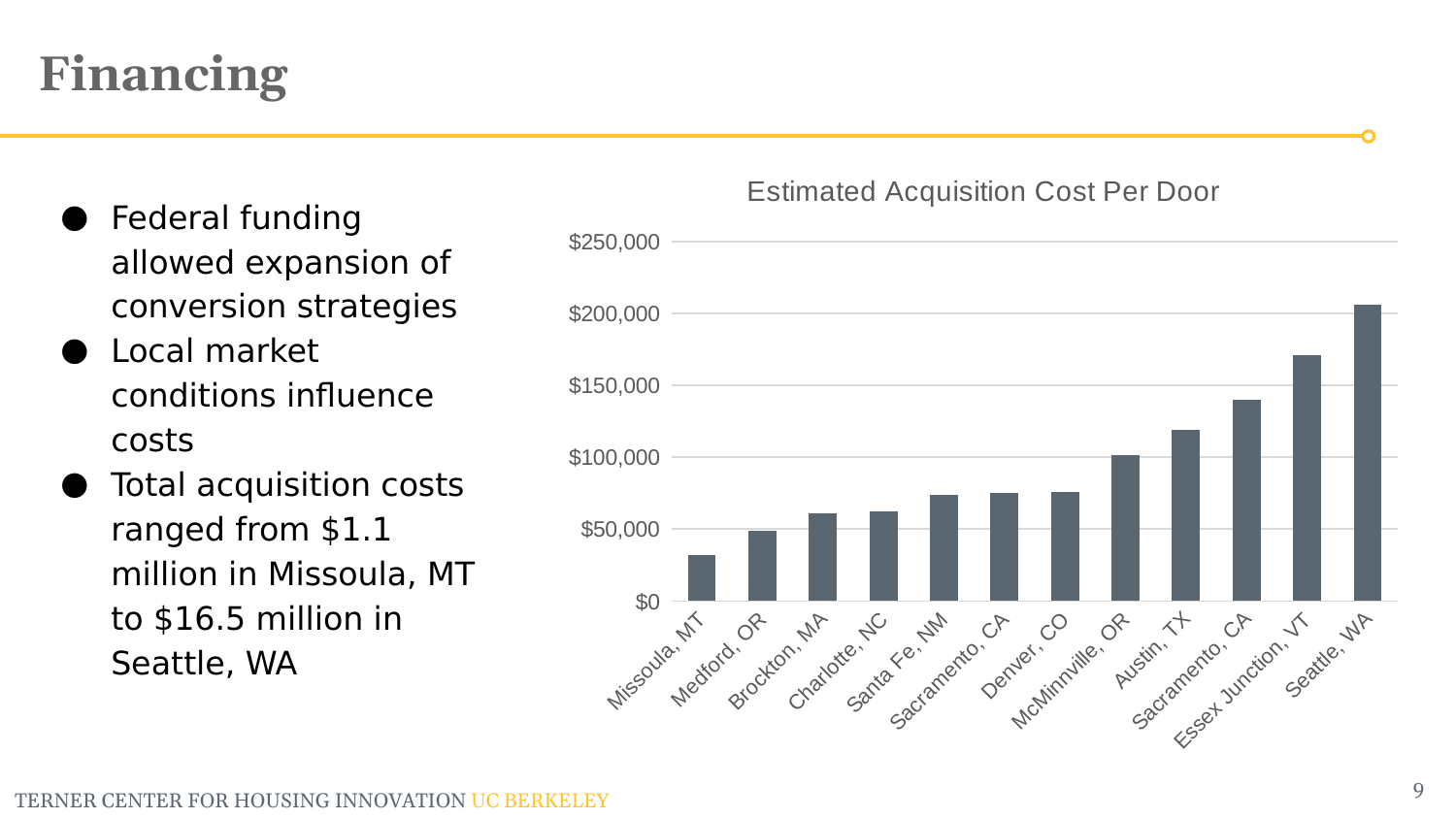

Financing

### Chart:

| Category | Estimated Acquisition Cost Per Door |
|---|---|
| Missoula, MT | 32000.0 |
|  Medford, OR | 49000.0 |
| Brockton, MA | 61000.0 |
| Charlotte, NC | 62000.0 |
| Santa Fe, NM | 74000.0 |
| Sacramento, CA | 75000.0 |
| Denver, CO | 76000.0 |
| McMinnville, OR | 101800.0 |
| Austin, TX | 119300.0 |
| Sacramento, CA | 140000.0 |
| Essex Junction, VT | 171000.0 |
| Seattle, WA | 206000.0 |
Federal funding allowed expansion of conversion strategies
Local market conditions influence costs
Total acquisition costs ranged from $1.1 million in Missoula, MT to $16.5 million in Seattle, WA
9
TERNER CENTER FOR HOUSING INNOVATION UC BERKELEY